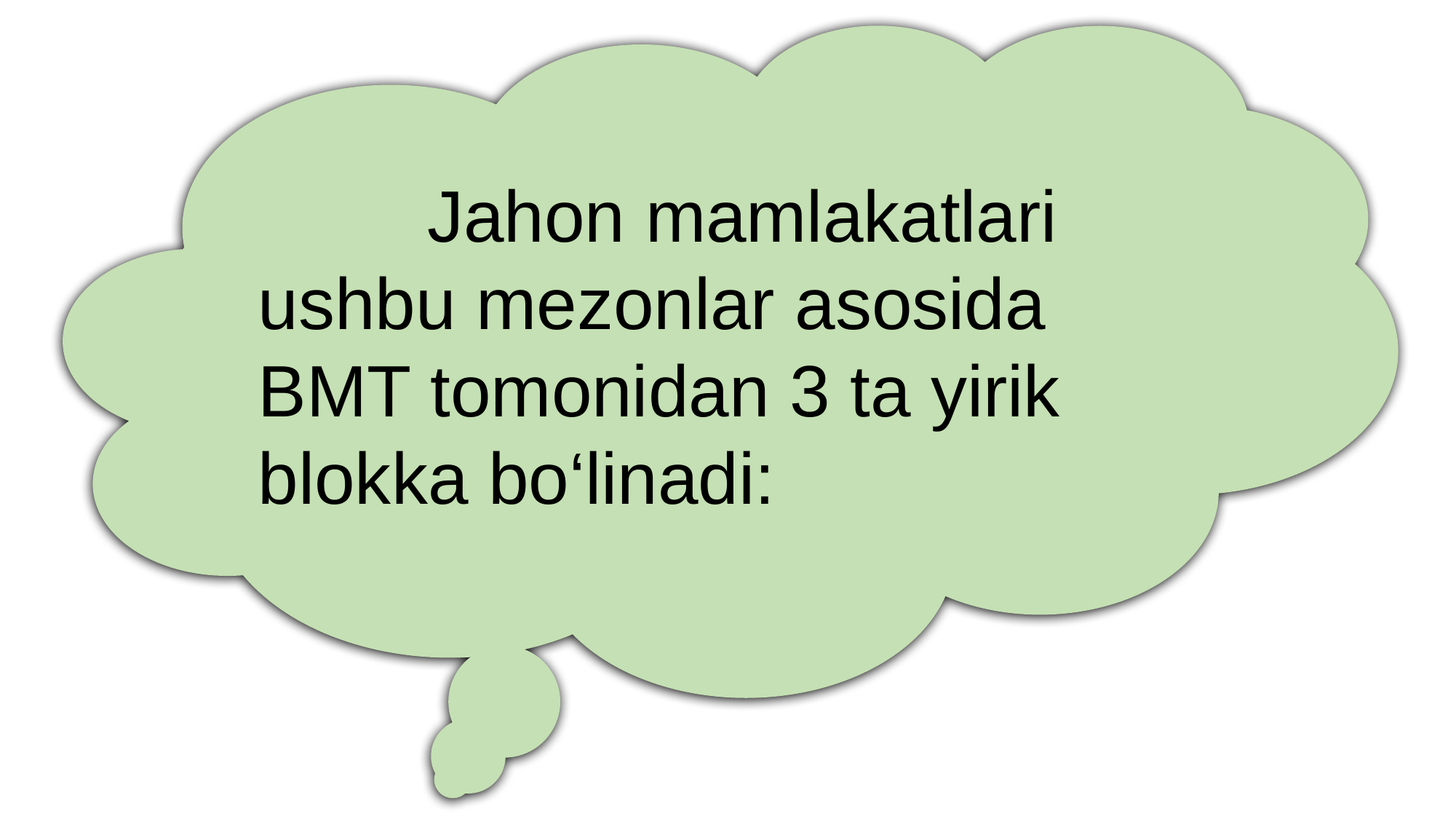

Jahon mamlakatlari ushbu mezonlar asosida BMT tomonidan 3 ta yirik
blokka bo‘linadi: